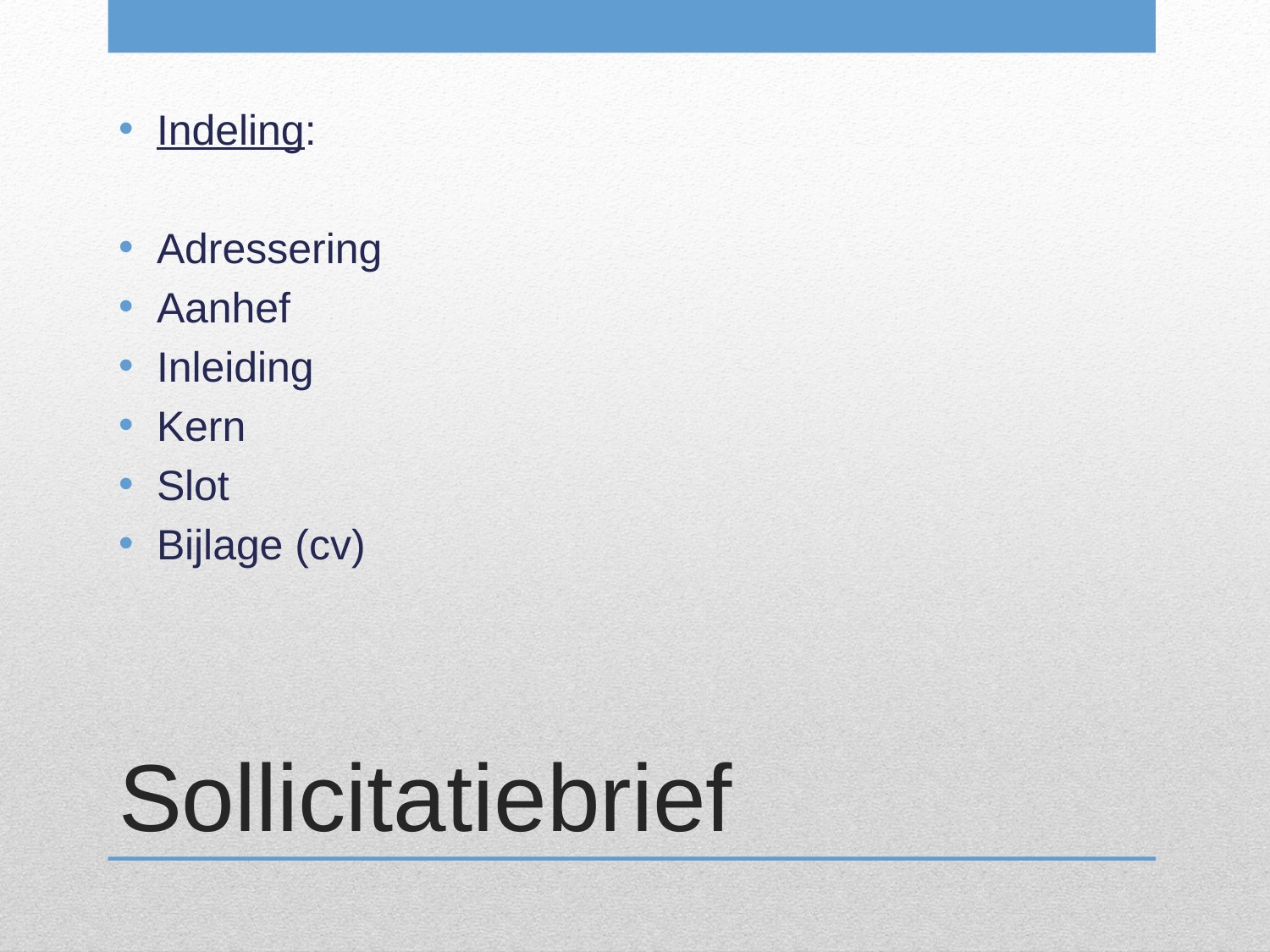

Indeling:

Adressering
Aanhef
Inleiding
Kern
Slot
Bijlage (cv)

# Sollicitatiebrief